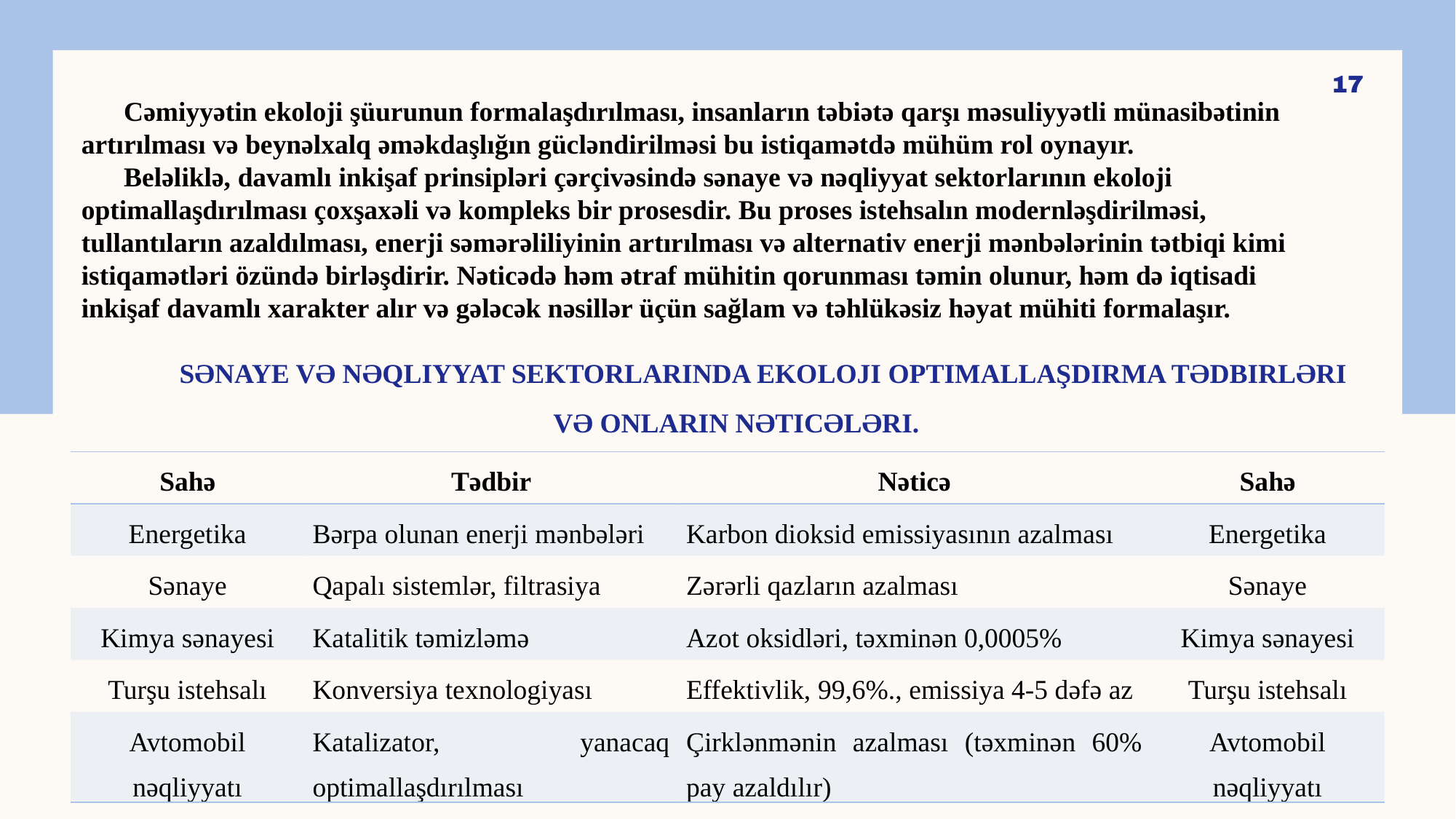

17
Cəmiyyətin ekoloji şüurunun formalaşdırılması, insanların təbiətə qarşı məsuliyyətli münasibətinin artırılması və beynəlxalq əməkdaşlığın gücləndirilməsi bu istiqamətdə mühüm rol oynayır.
Beləliklə, davamlı inkişaf prinsipləri çərçivəsində sənaye və nəqliyyat sektorlarının ekoloji optimallaşdırılması çoxşaxəli və kompleks bir prosesdir. Bu proses istehsalın modernləşdirilməsi, tullantıların azaldılması, enerji səmərəliliyinin artırılması və alternativ enerji mənbələrinin tətbiqi kimi istiqamətləri özündə birləşdirir. Nəticədə həm ətraf mühitin qorunması təmin olunur, həm də iqtisadi inkişaf davamlı xarakter alır və gələcək nəsillər üçün sağlam və təhlükəsiz həyat mühiti formalaşır.
# Sənaye və nəqliyyat sektorlarında ekoloji optimallaşdırma tədbirləri və onların nəticələri.
| Sahə | Tədbir | Nəticə | Sahə |
| --- | --- | --- | --- |
| Energetika | Bərpa olunan enerji mənbələri | Karbon dioksid emissiyasının azalması | Energetika |
| Sənaye | Qapalı sistemlər, filtrasiya | Zərərli qazların azalması | Sənaye |
| Kimya sənayesi | Katalitik təmizləmə | Azot oksidləri, təxminən 0,0005% | Kimya sənayesi |
| Turşu istehsalı | Konversiya texnologiyası | Effektivlik, 99,6%., emissiya 4-5 dəfə az | Turşu istehsalı |
| Avtomobil nəqliyyatı | Katalizator, yanacaq optimallaşdırılması | Çirklənmənin azalması (təxminən 60% pay azaldılır) | Avtomobil nəqliyyatı |